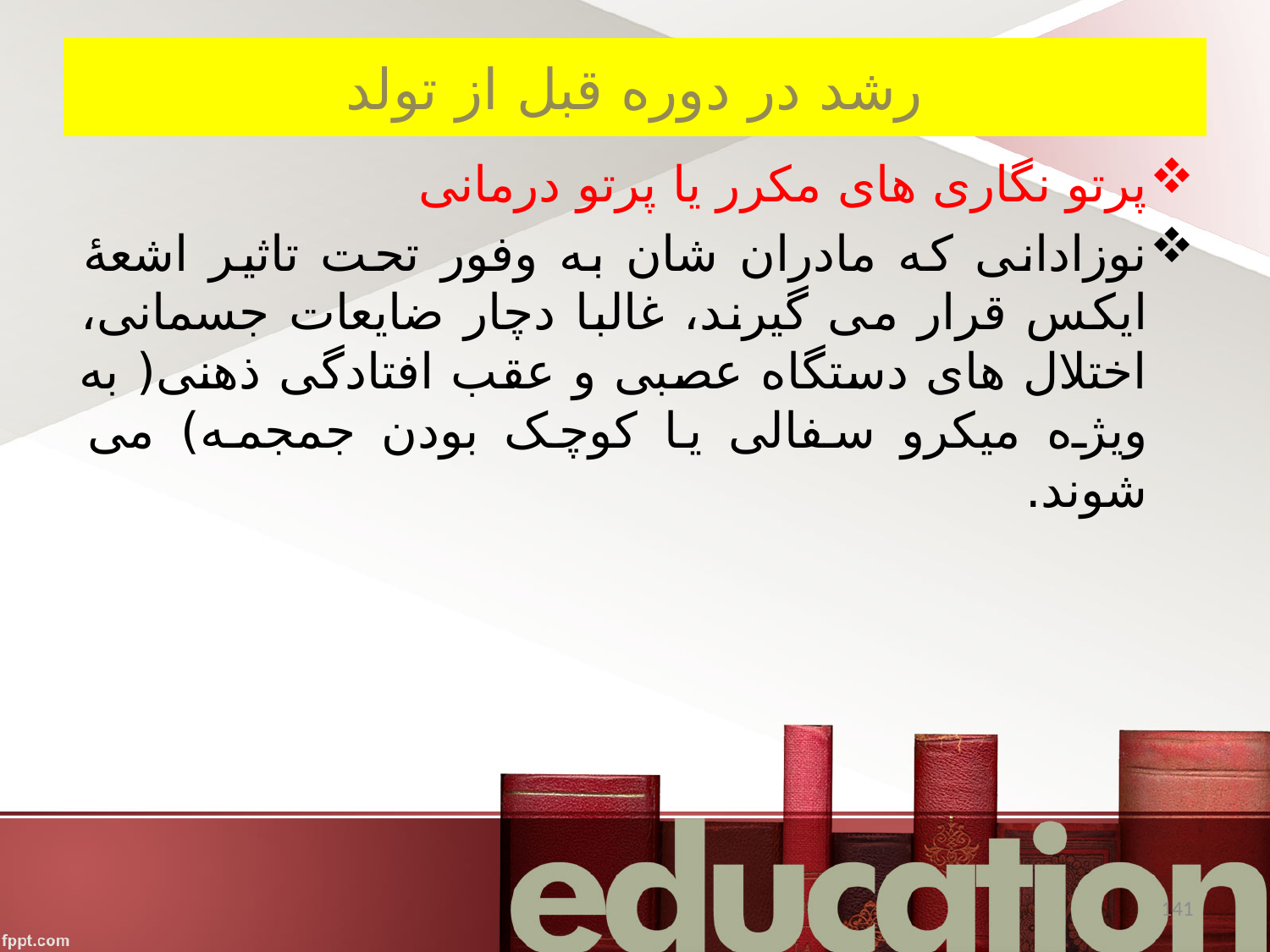

# رشد در دوره قبل از تولد
پرتو نگاری های مکرر یا پرتو درمانی
نوزادانی که مادران شان به وفور تحت تاثیر اشعۀ ایکس قرار می گیرند، غالبا دچار ضایعات جسمانی، اختلال های دستگاه عصبی و عقب افتادگی ذهنی( به ویژه میکرو سفالی یا کوچک بودن جمجمه) می شوند.

141